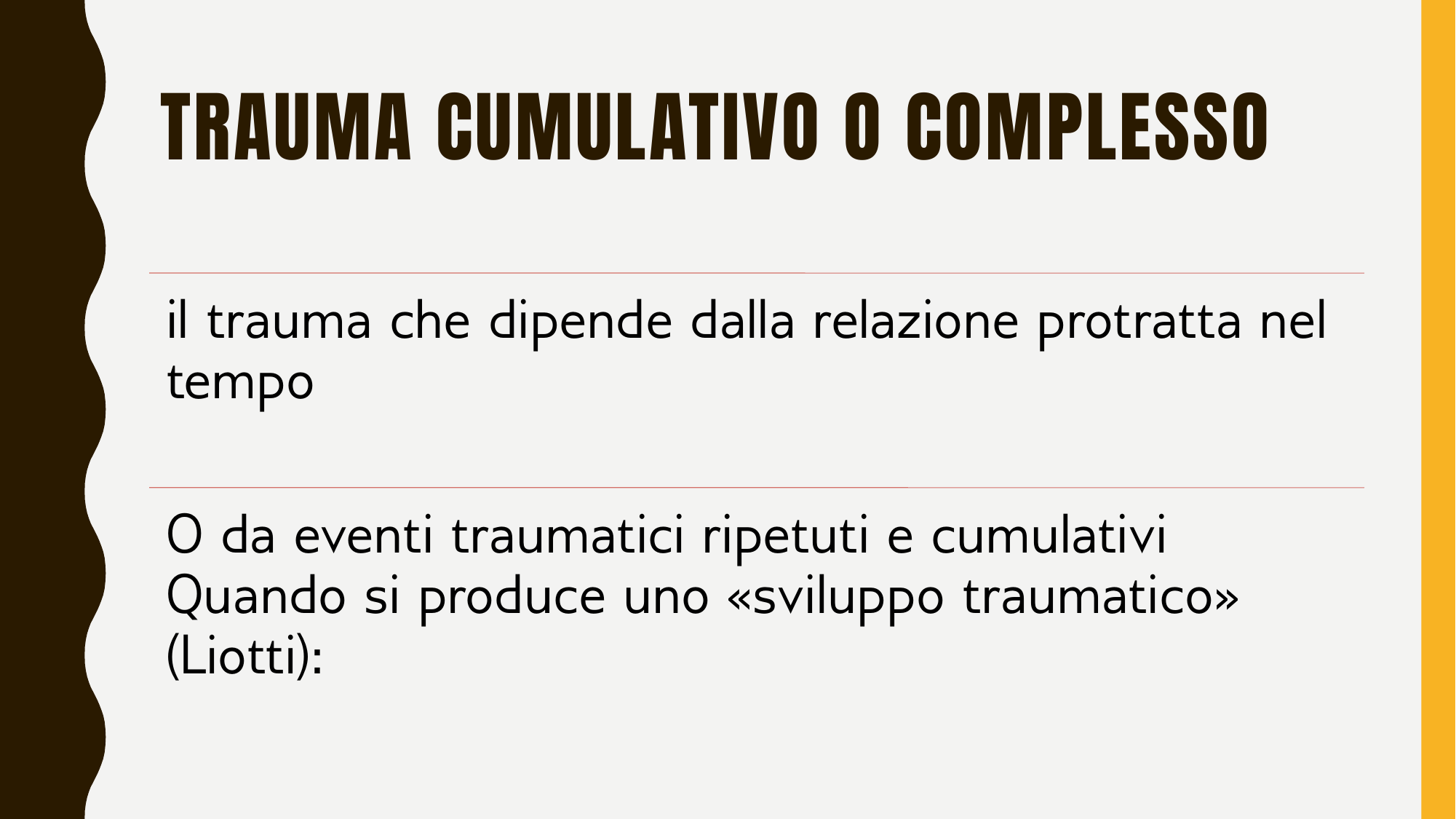

# Trauma cumulativo o complesso
il trauma che dipende dalla relazione protratta nel tempo
O da eventi traumatici ripetuti e cumulativi Quando si produce uno «sviluppo traumatico» (Liotti):